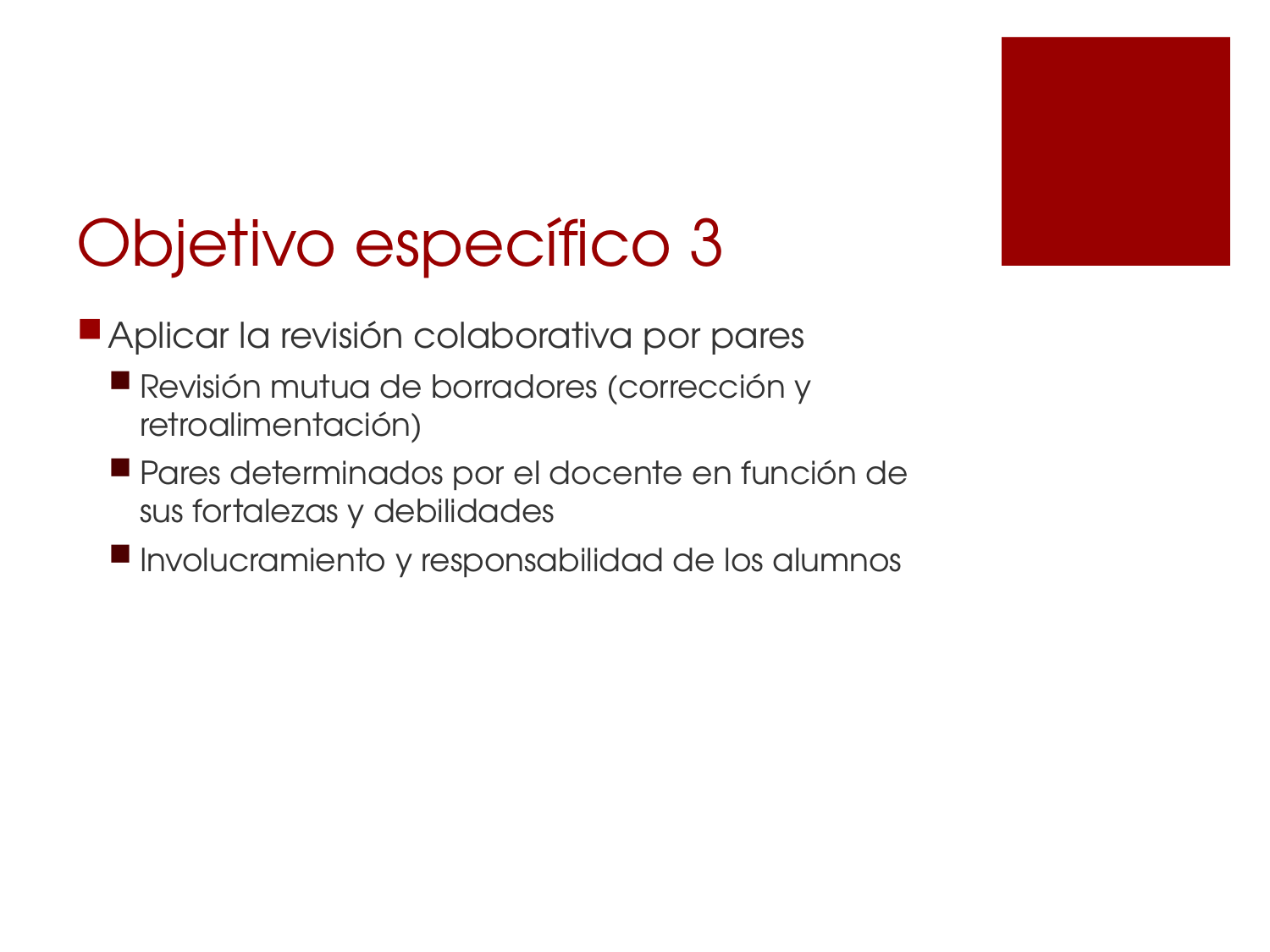

# Objetivo específico 3
Aplicar la revisión colaborativa por pares
Revisión mutua de borradores (corrección y retroalimentación)
Pares determinados por el docente en función de sus fortalezas y debilidades
Involucramiento y responsabilidad de los alumnos